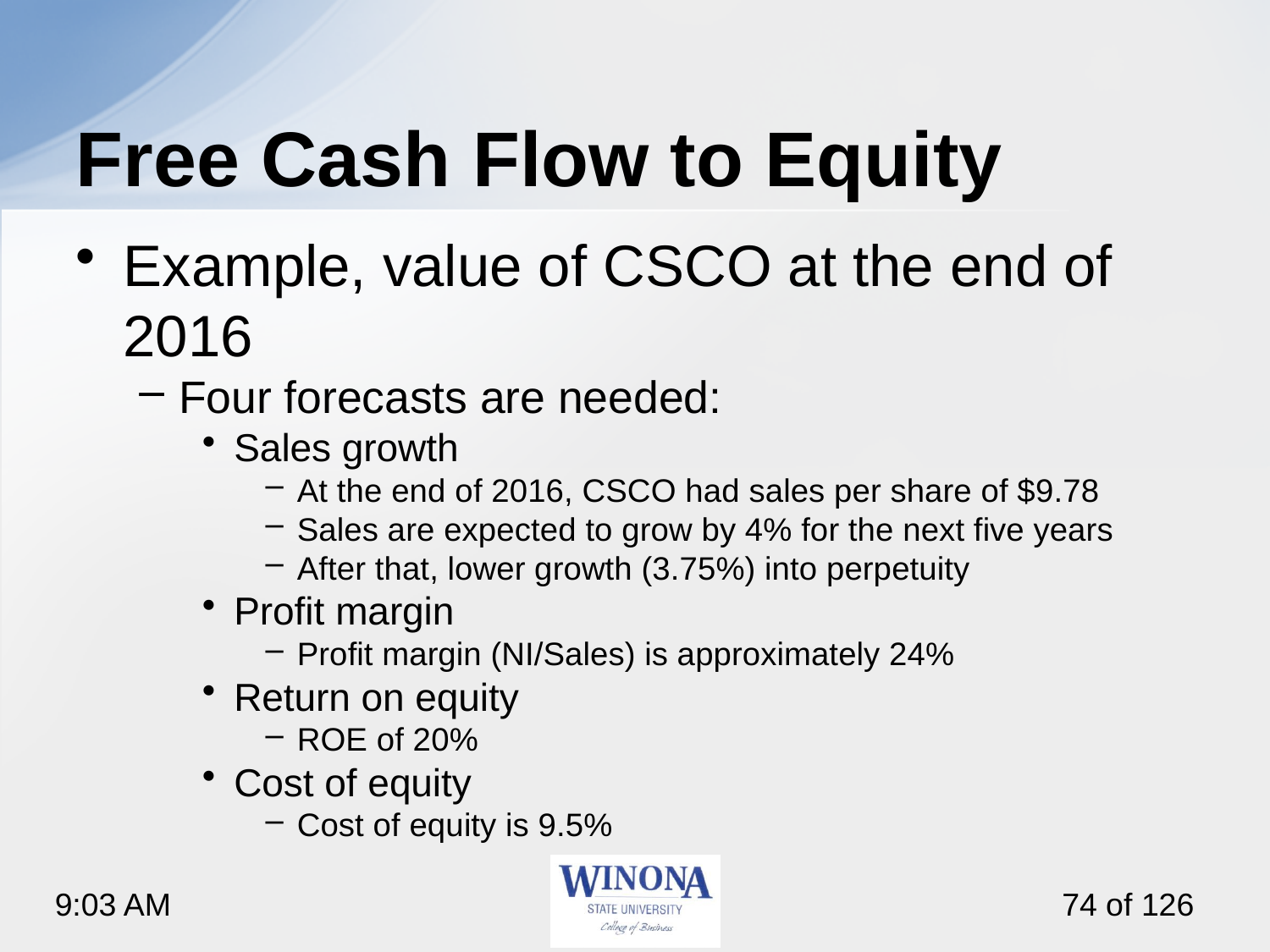

# Free Cash Flow to Equity
Example, value of CSCO at the end of 2016
Four forecasts are needed:
Sales growth
At the end of 2016, CSCO had sales per share of $9.78
Sales are expected to grow by 4% for the next five years
After that, lower growth (3.75%) into perpetuity
Profit margin
Profit margin (NI/Sales) is approximately 24%
Return on equity
ROE of 20%
Cost of equity
Cost of equity is 9.5%